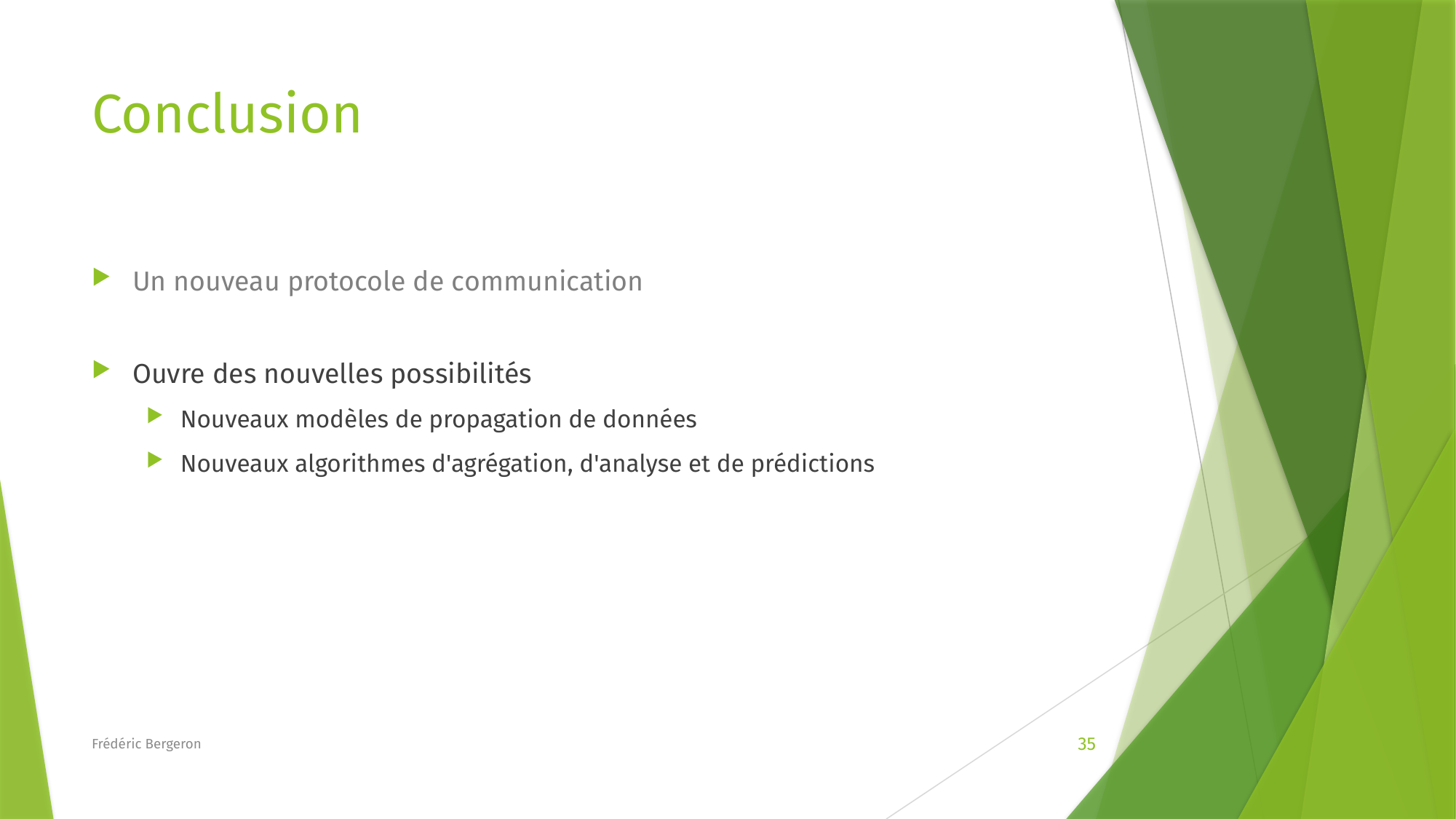

# Conclusion
Un nouveau protocole de communication

Ouvre des nouvelles possibilités
Nouveaux modèles de propagation de données
Nouveaux algorithmes d'agrégation, d'analyse et de prédictions
Frédéric Bergeron
35